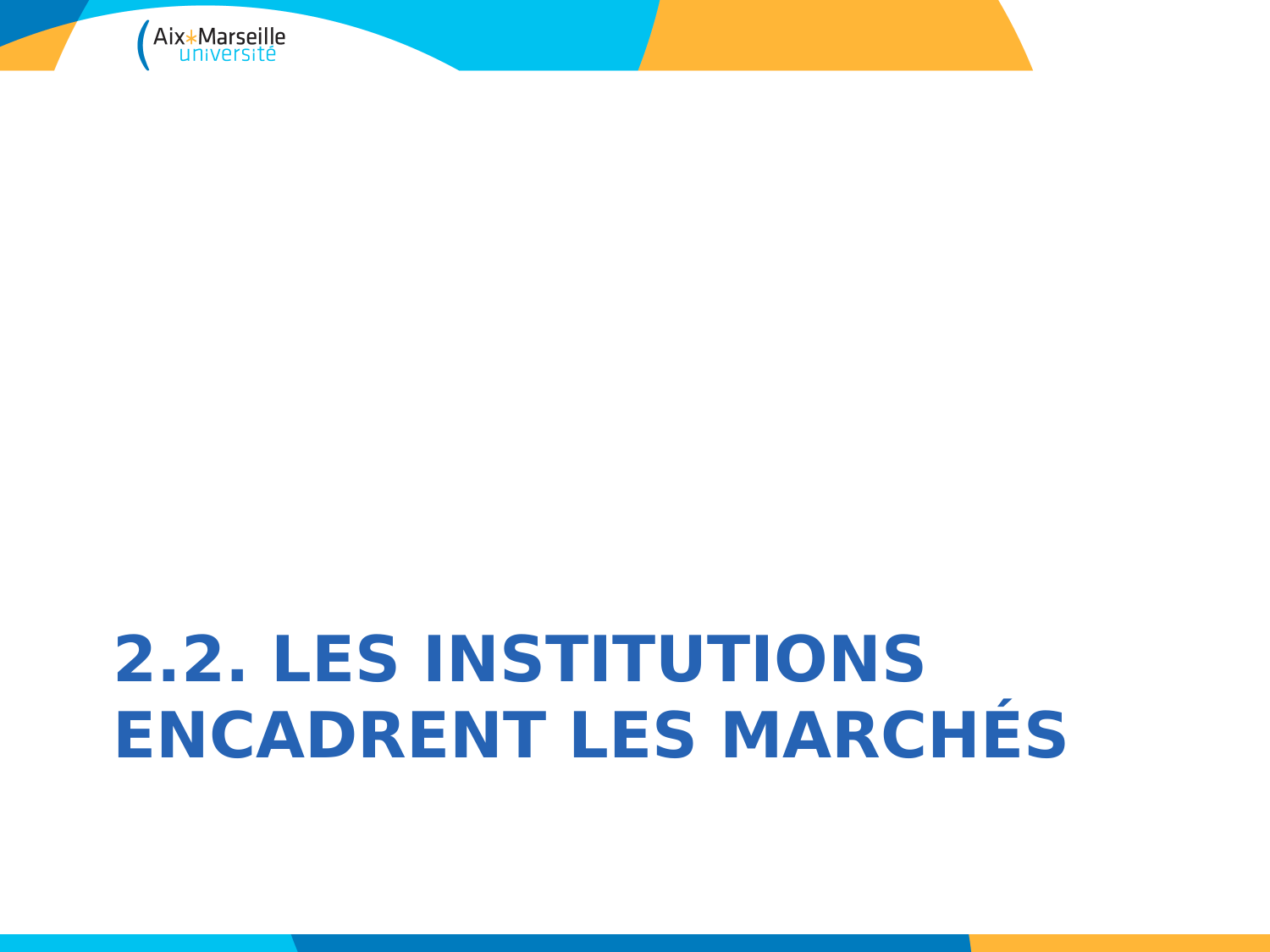

# 2.2. Les institutions encadrent les marchés